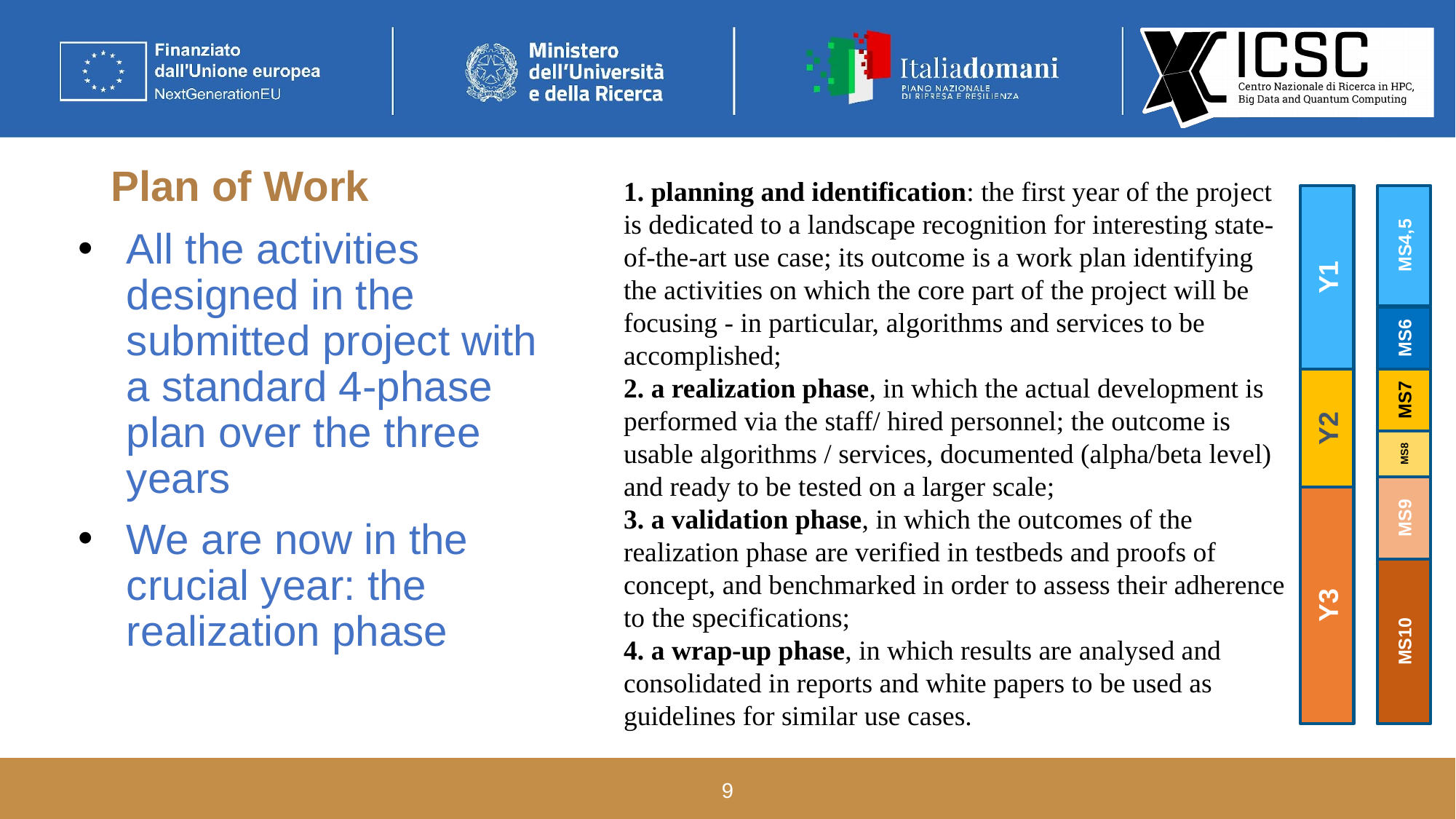

# Plan of Work
 planning and identification: the first year of the project is dedicated to a landscape recognition for interesting state-of-the-art use case; its outcome is a work plan identifying the activities on which the core part of the project will be focusing - in particular, algorithms and services to be accomplished;
 a realization phase, in which the actual development is performed via the staff/ hired personnel; the outcome is usable algorithms / services, documented (alpha/beta level) and ready to be tested on a larger scale;
 a validation phase, in which the outcomes of the realization phase are verified in testbeds and proofs of concept, and benchmarked in order to assess their adherence to the specifications;
4. a wrap-up phase, in which results are analysed and consolidated in reports and white papers to be used as guidelines for similar use cases.

MS4,5
All the activities designed in the submitted project with a standard 4-phase plan over the three years
We are now in the crucial year: the realization phase
Y1
MS6
MS7
Y2
MS8
MS9
Y3
MS10
9